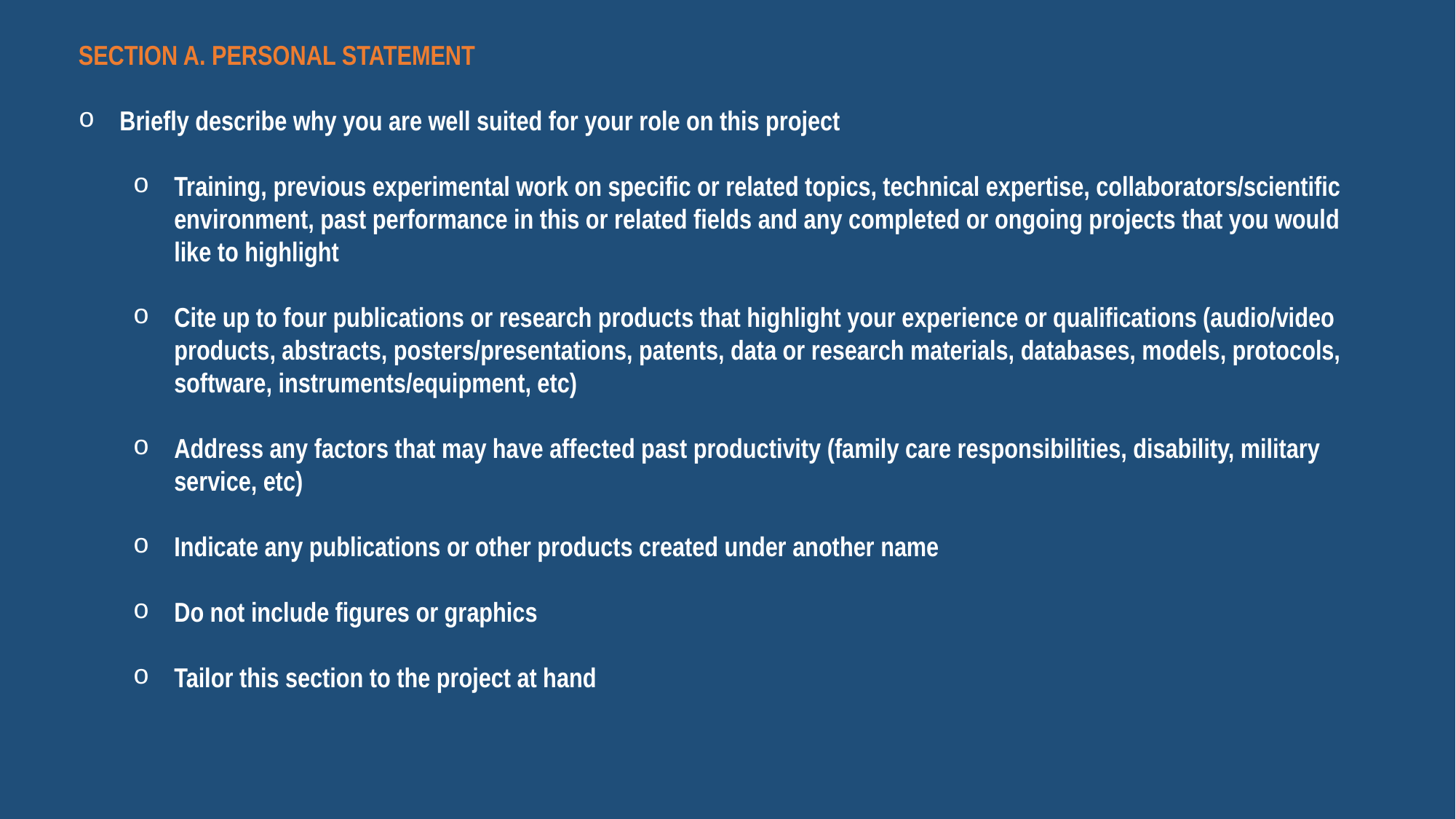

SECTION A. PERSONAL STATEMENT

Briefly describe why you are well suited for your role on this project

Training, previous experimental work on specific or related topics, technical expertise, collaborators/scientific environment, past performance in this or related fields and any completed or ongoing projects that you would like to highlight

Cite up to four publications or research products that highlight your experience or qualifications (audio/video products, abstracts, posters/presentations, patents, data or research materials, databases, models, protocols, software, instruments/equipment, etc)

Address any factors that may have affected past productivity (family care responsibilities, disability, military service, etc)

Indicate any publications or other products created under another name

Do not include figures or graphics

Tailor this section to the project at hand